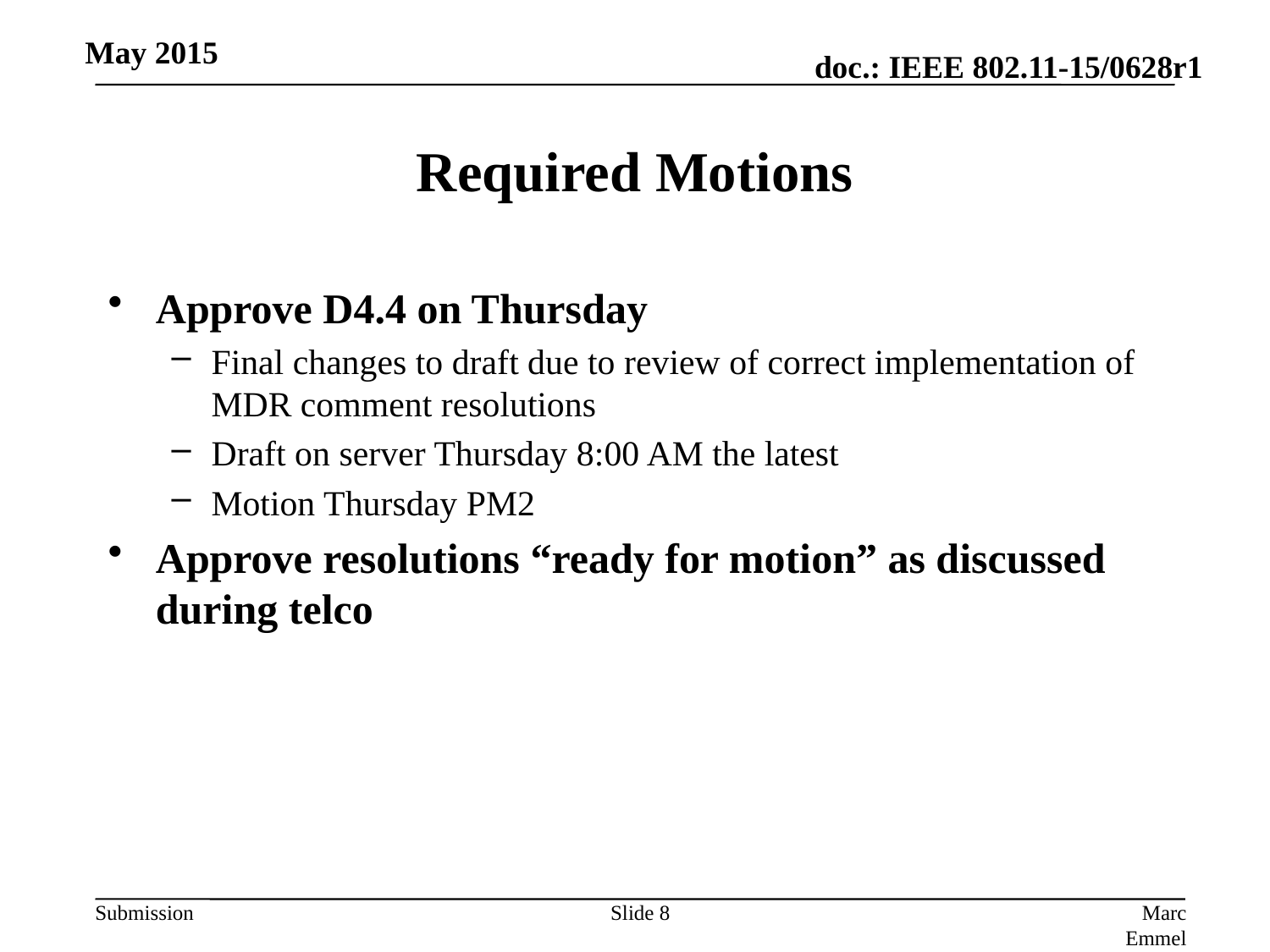

# Required Motions
Approve D4.4 on Thursday
Final changes to draft due to review of correct implementation of MDR comment resolutions
Draft on server Thursday 8:00 AM the latest
Motion Thursday PM2
Approve resolutions “ready for motion” as discussed during telco
Slide 8
Marc Emmelmann, SELF